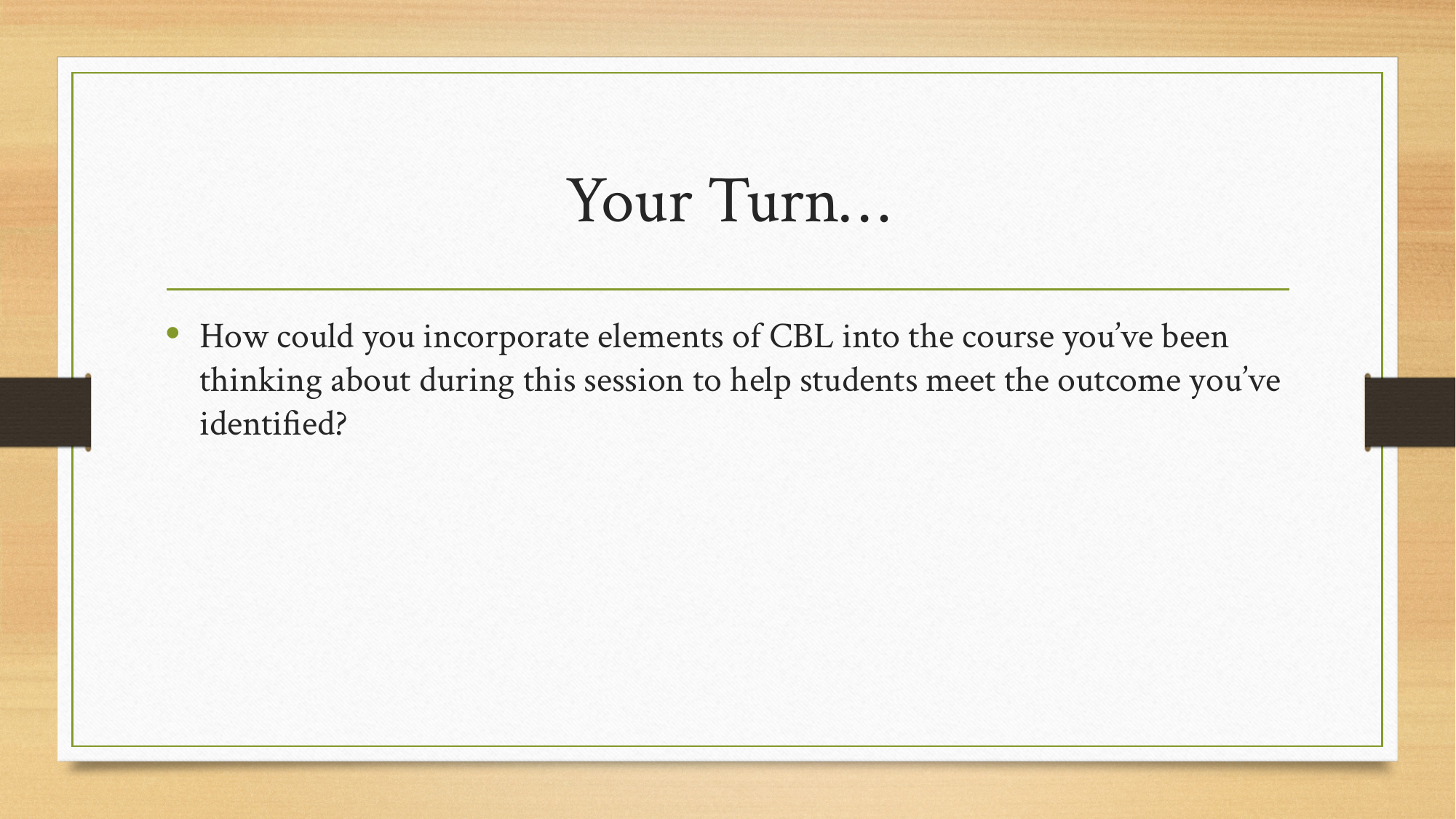

# Your Turn…
How could you incorporate elements of CBL into the course you’ve been thinking about during this session to help students meet the outcome you’ve identified?